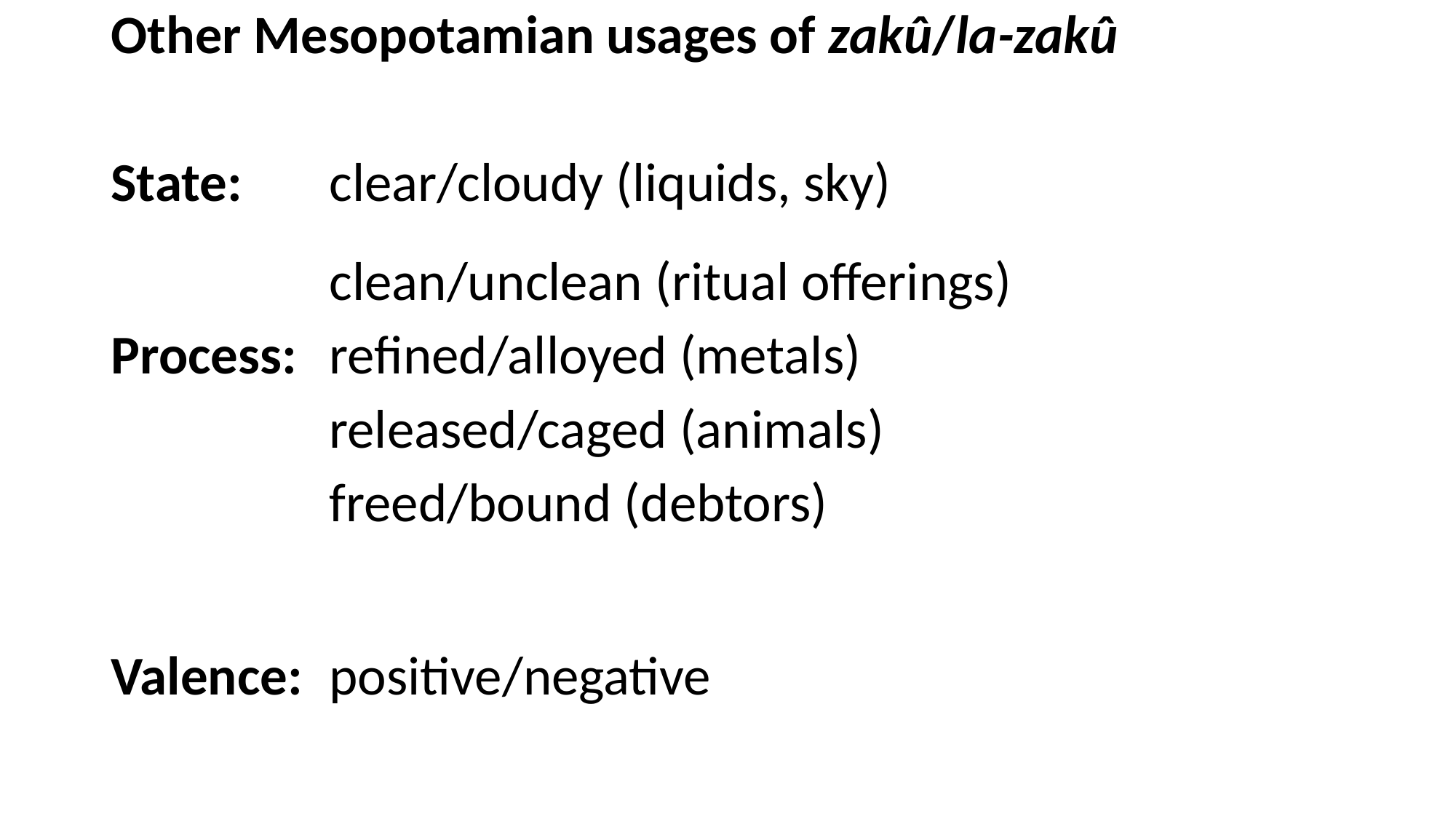

# Other Mesopotamian usages of zakû/la-zakû
State: 	clear/cloudy (liquids, sky)
		clean/unclean (ritual offerings)
Process: 	refined/alloyed (metals)
		released/caged (animals)
		freed/bound (debtors)

Valence:	positive/negative